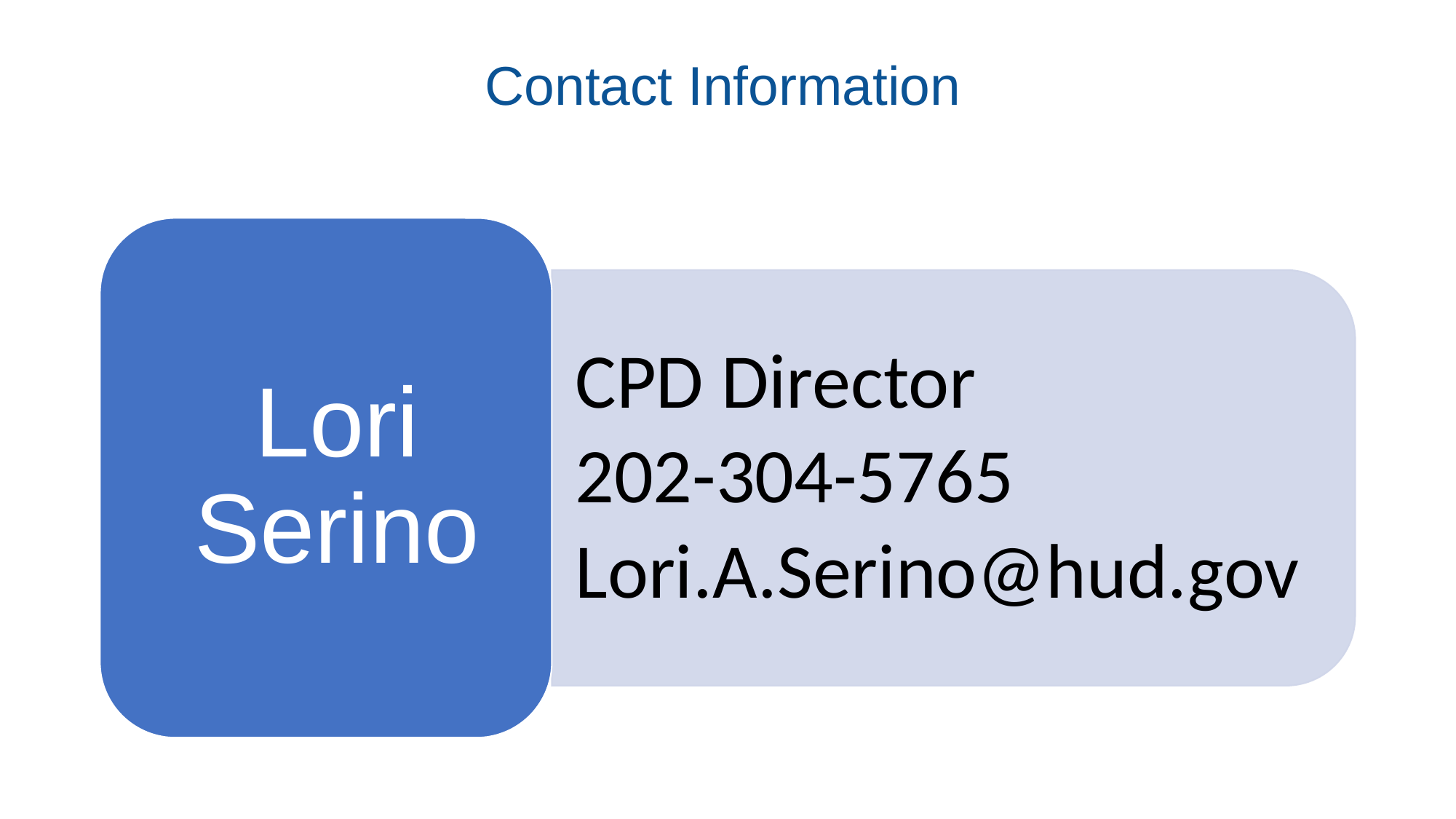

Contact Information
CPD Director
202-304-5765
Lori.A.Serino@hud.gov
Lori Serino